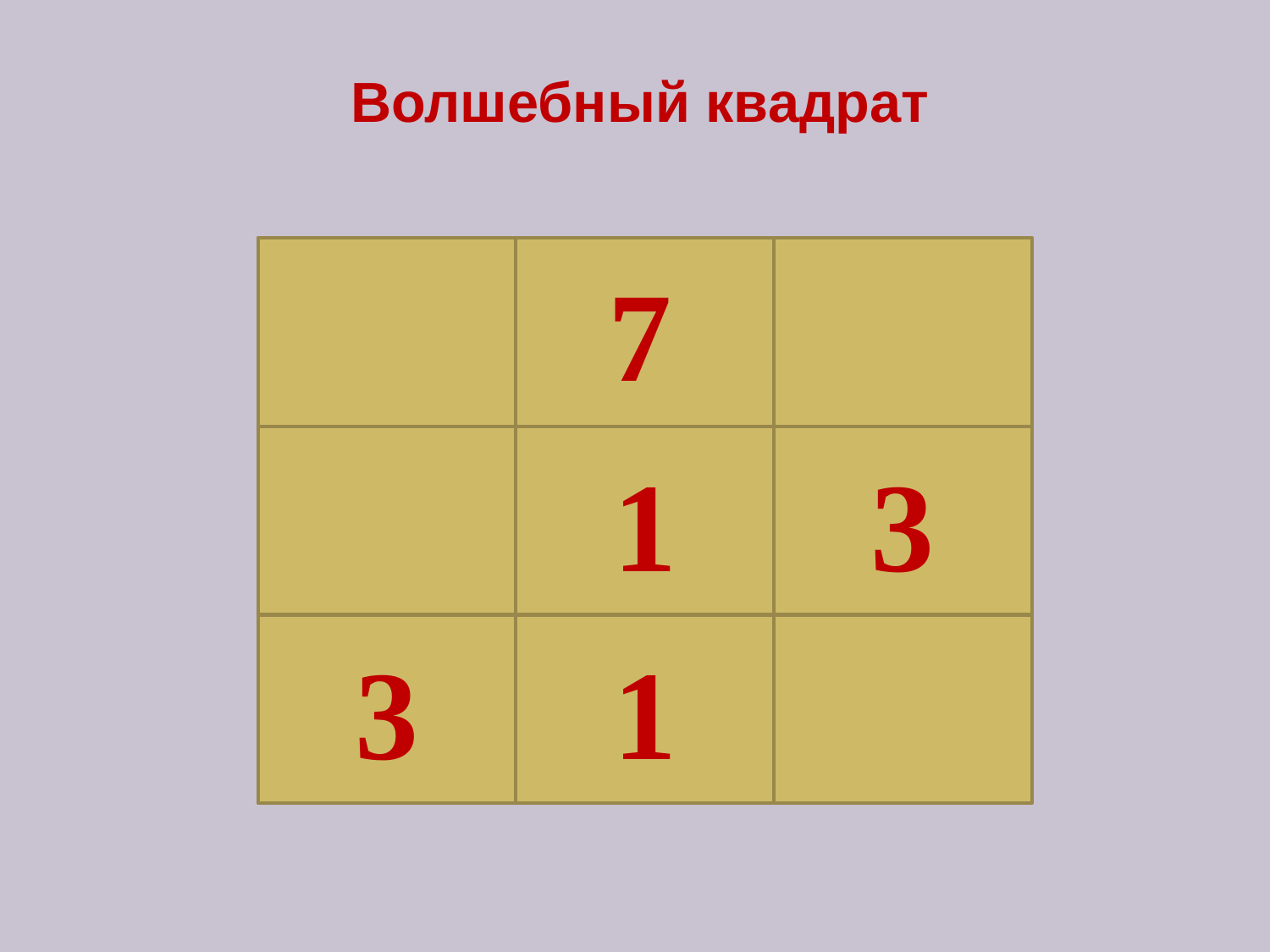

Волшебный квадрат

7

1
3
3
1